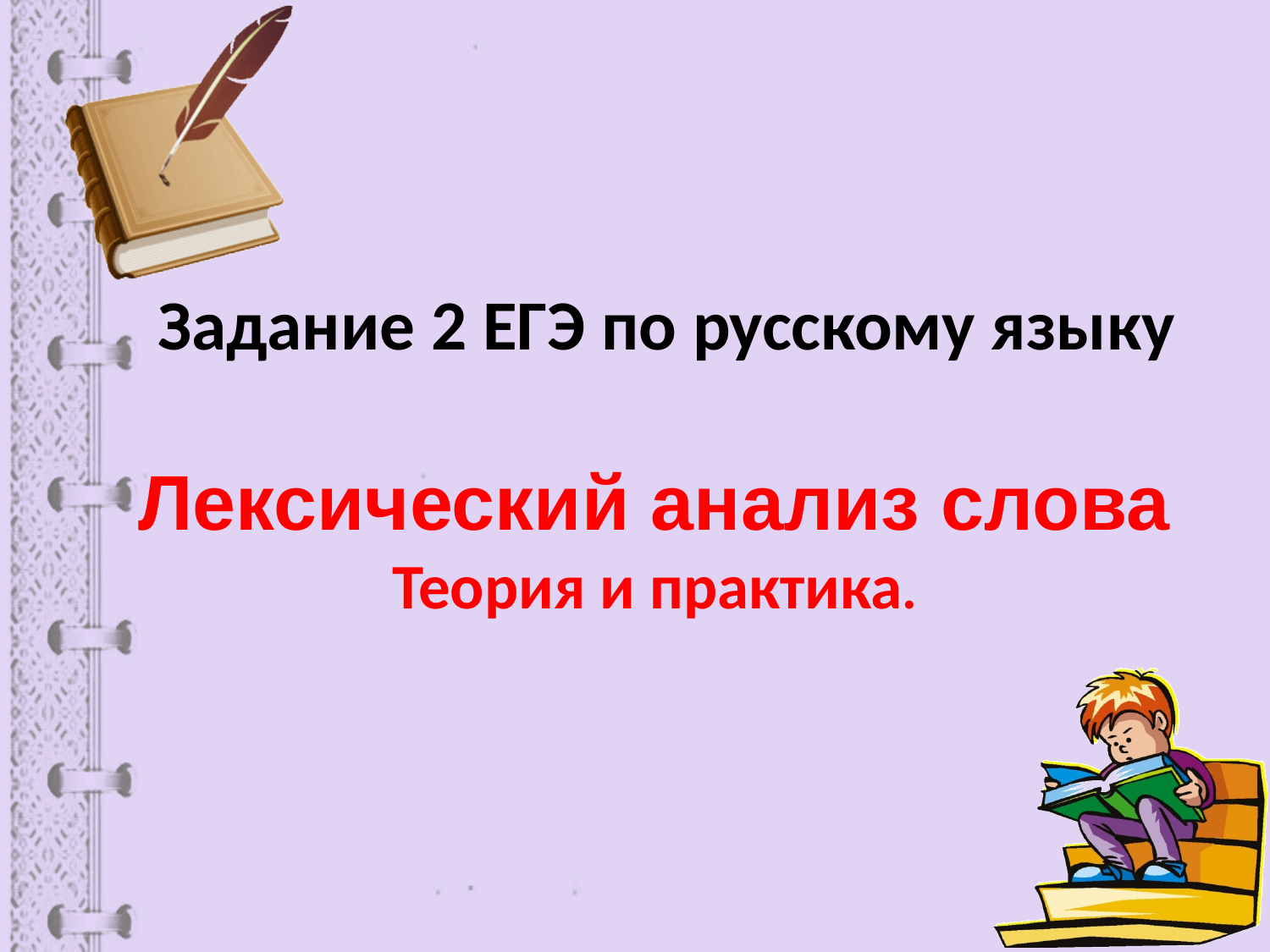

# Задание 2 ЕГЭ по русскому языку
Лексический анализ слова
Теория и практика.